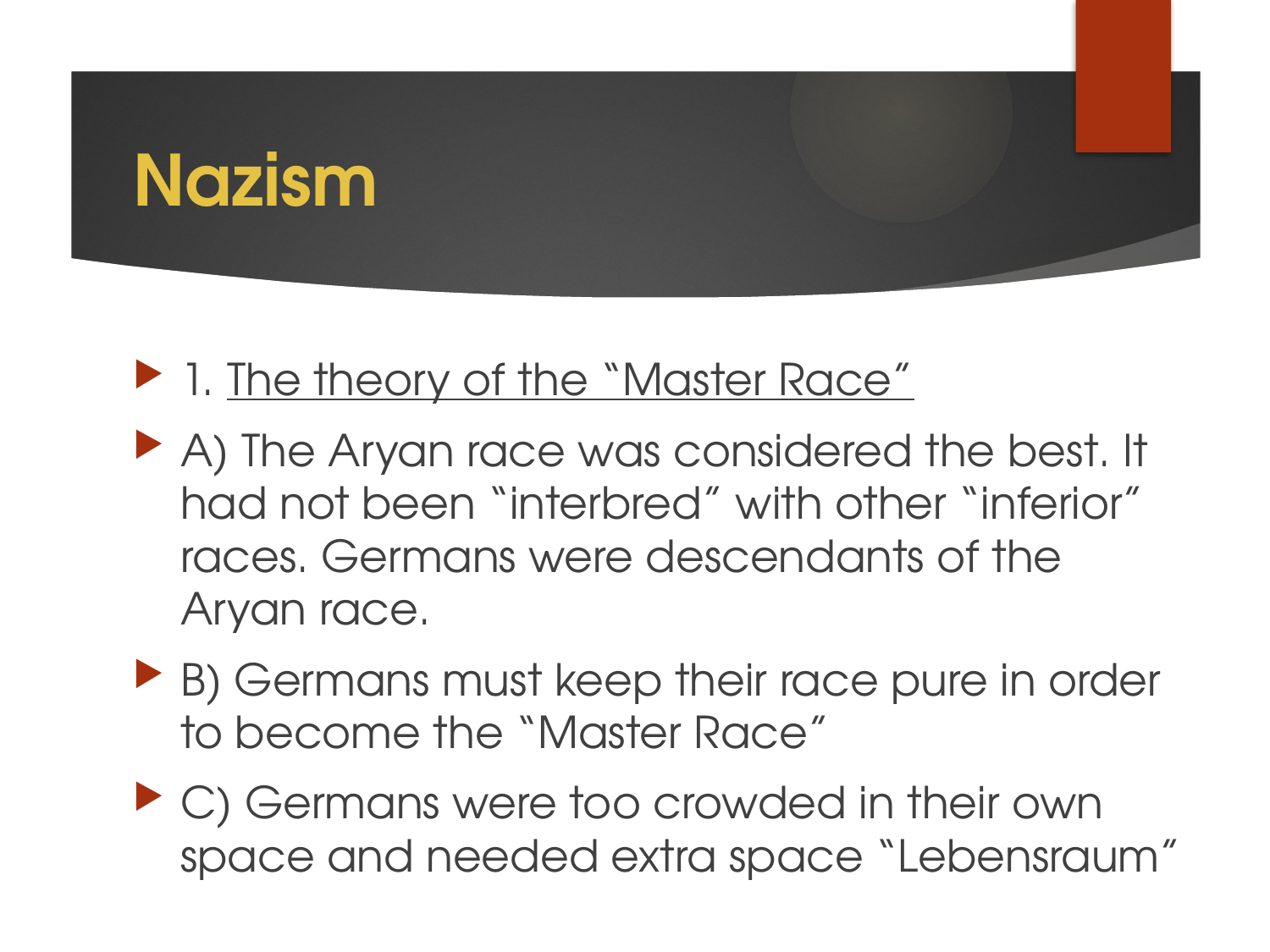

# Nazism
1. The theory of the “Master Race”
A) The Aryan race was considered the best. It had not been “interbred” with other “inferior” races. Germans were descendants of the Aryan race.
B) Germans must keep their race pure in order to become the “Master Race”
C) Germans were too crowded in their own space and needed extra space “Lebensraum”